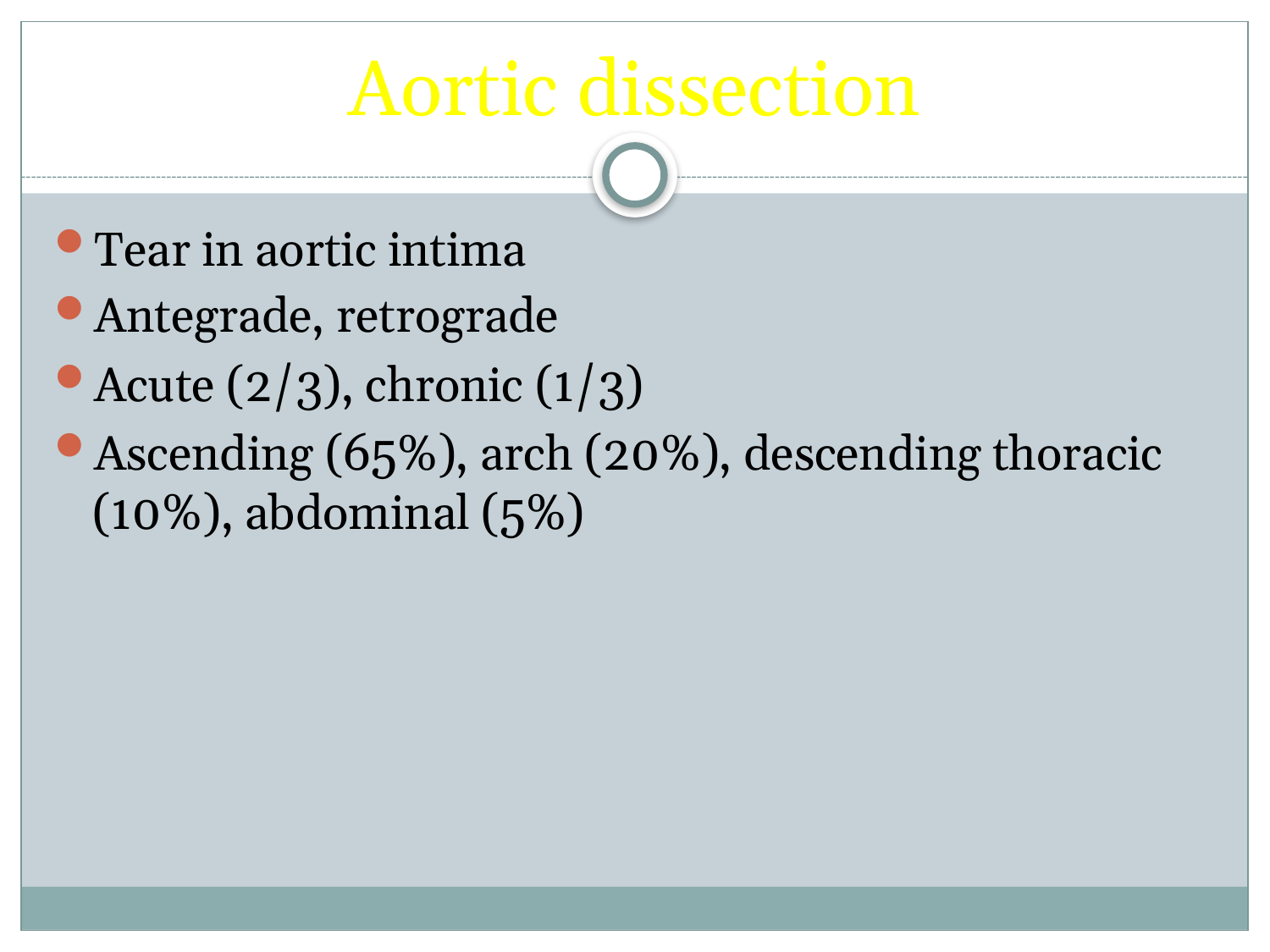

# Aortic dissection
Tear in aortic intima
Antegrade, retrograde
Acute (2/3), chronic (1/3)
Ascending (65%), arch (20%), descending thoracic (10%), abdominal (5%)